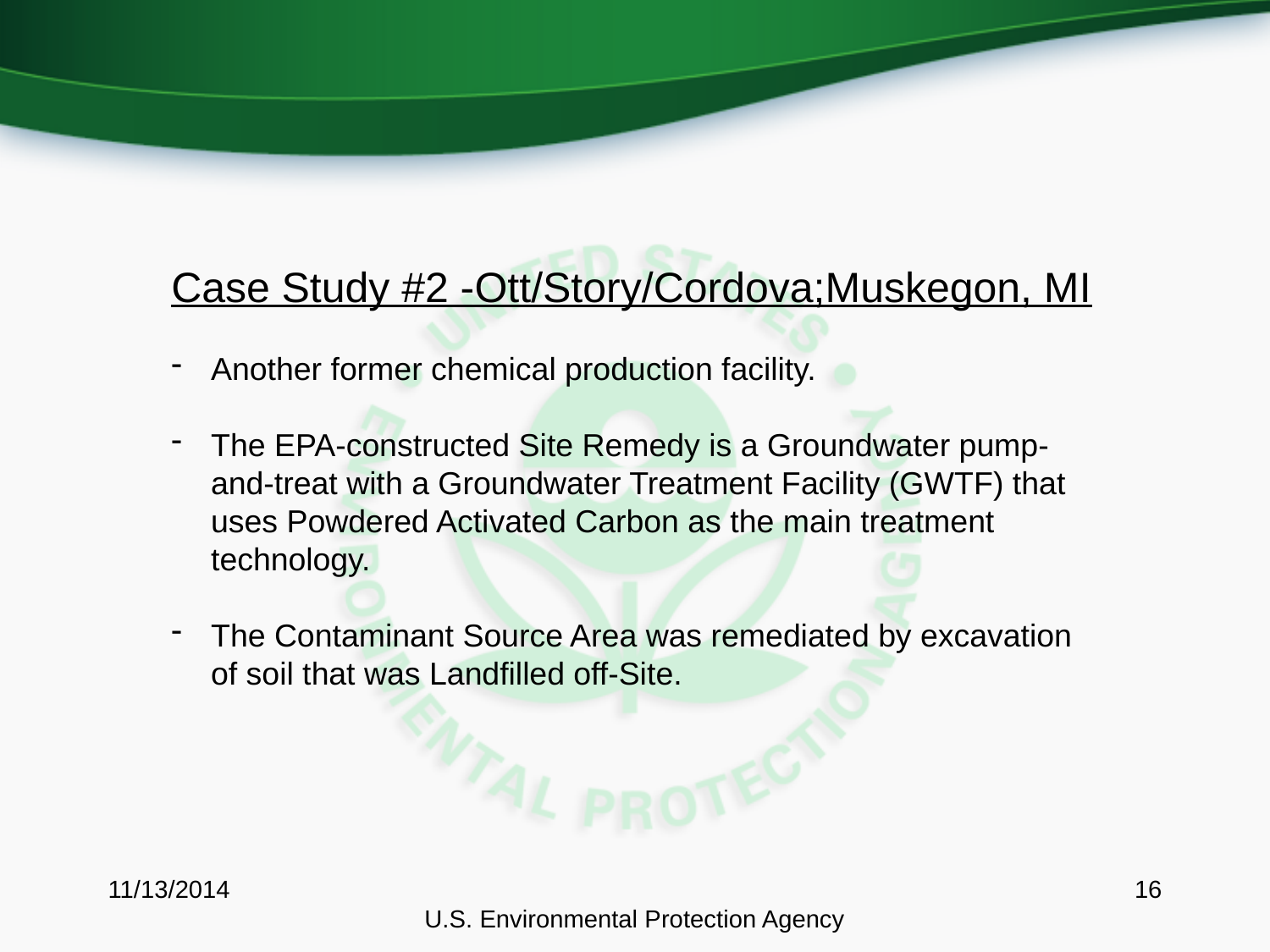

Case Study #2 -Ott/Story/Cordova;Muskegon, MI

Another former chemical production facility.

The EPA-constructed Site Remedy is a Groundwater pump-and-treat with a Groundwater Treatment Facility (GWTF) that uses Powdered Activated Carbon as the main treatment technology.

The Contaminant Source Area was remediated by excavation of soil that was Landfilled off-Site.
11/13/2014

U.S. Environmental Protection Agency
16